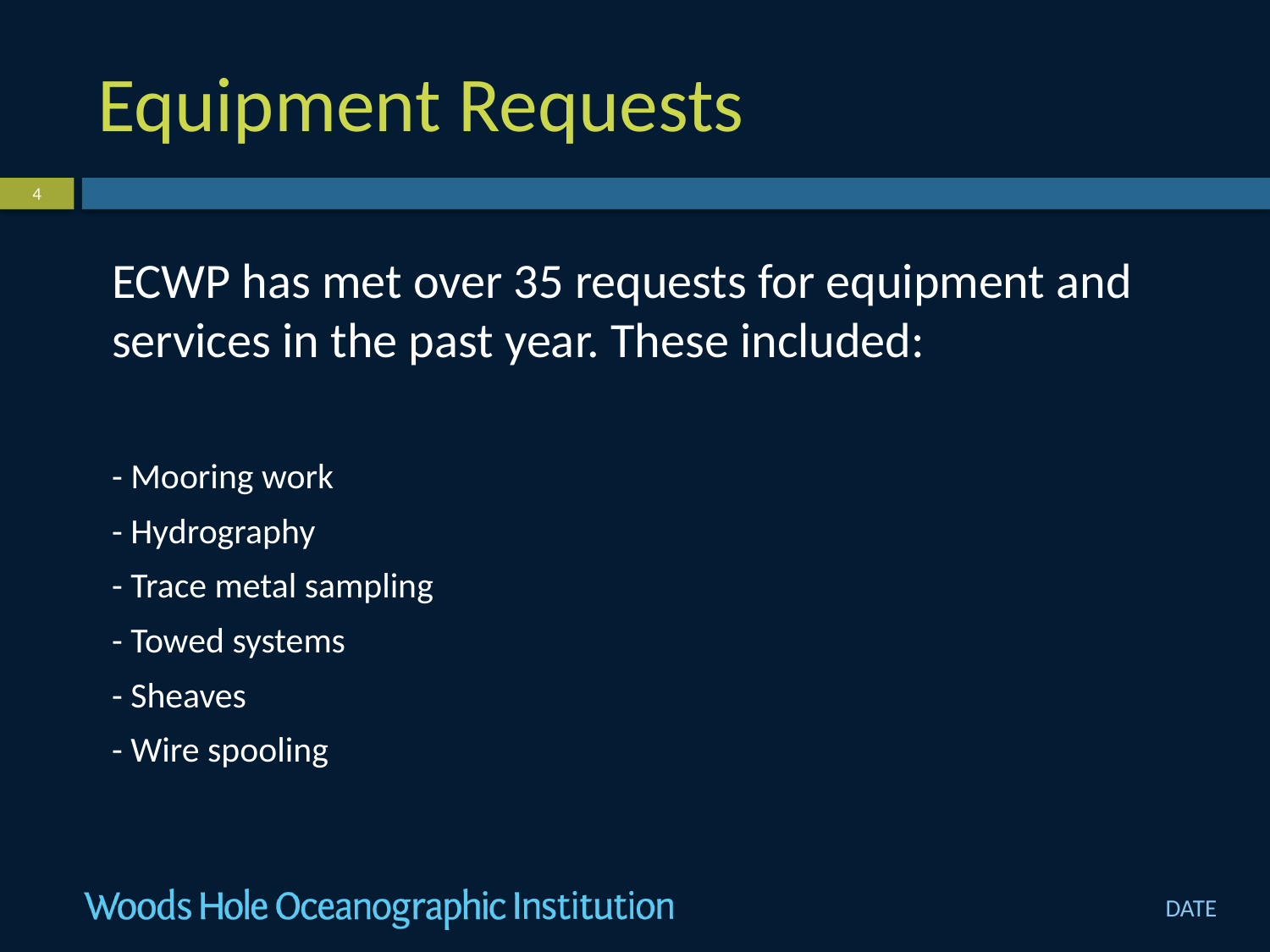

# Equipment Requests
ECWP has met over 35 requests for equipment and services in the past year. These included:

- Mooring work
- Hydrography
- Trace metal sampling
- Towed systems
- Sheaves
- Wire spooling